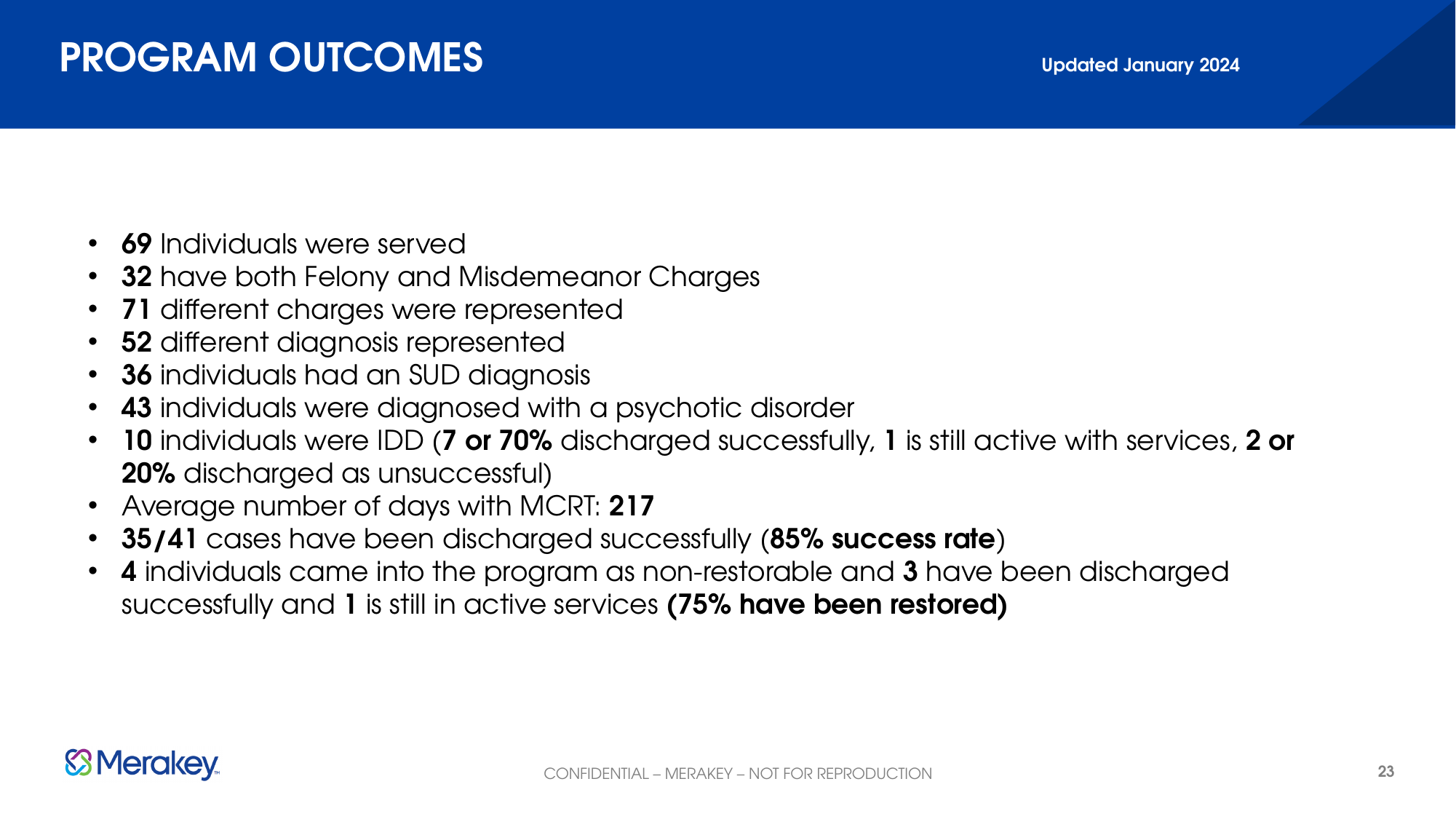

# PROGRAM OUTCOMES						Updated January 2024
69 Individuals were served
32 have both Felony and Misdemeanor Charges
71 different charges were represented
52 different diagnosis represented
36 individuals had an SUD diagnosis
43 individuals were diagnosed with a psychotic disorder
10 individuals were IDD (7 or 70% discharged successfully, 1 is still active with services, 2 or 20% discharged as unsuccessful)
Average number of days with MCRT: 217
35/41 cases have been discharged successfully (85% success rate)
4 individuals came into the program as non-restorable and 3 have been discharged successfully and 1 is still in active services (75% have been restored)